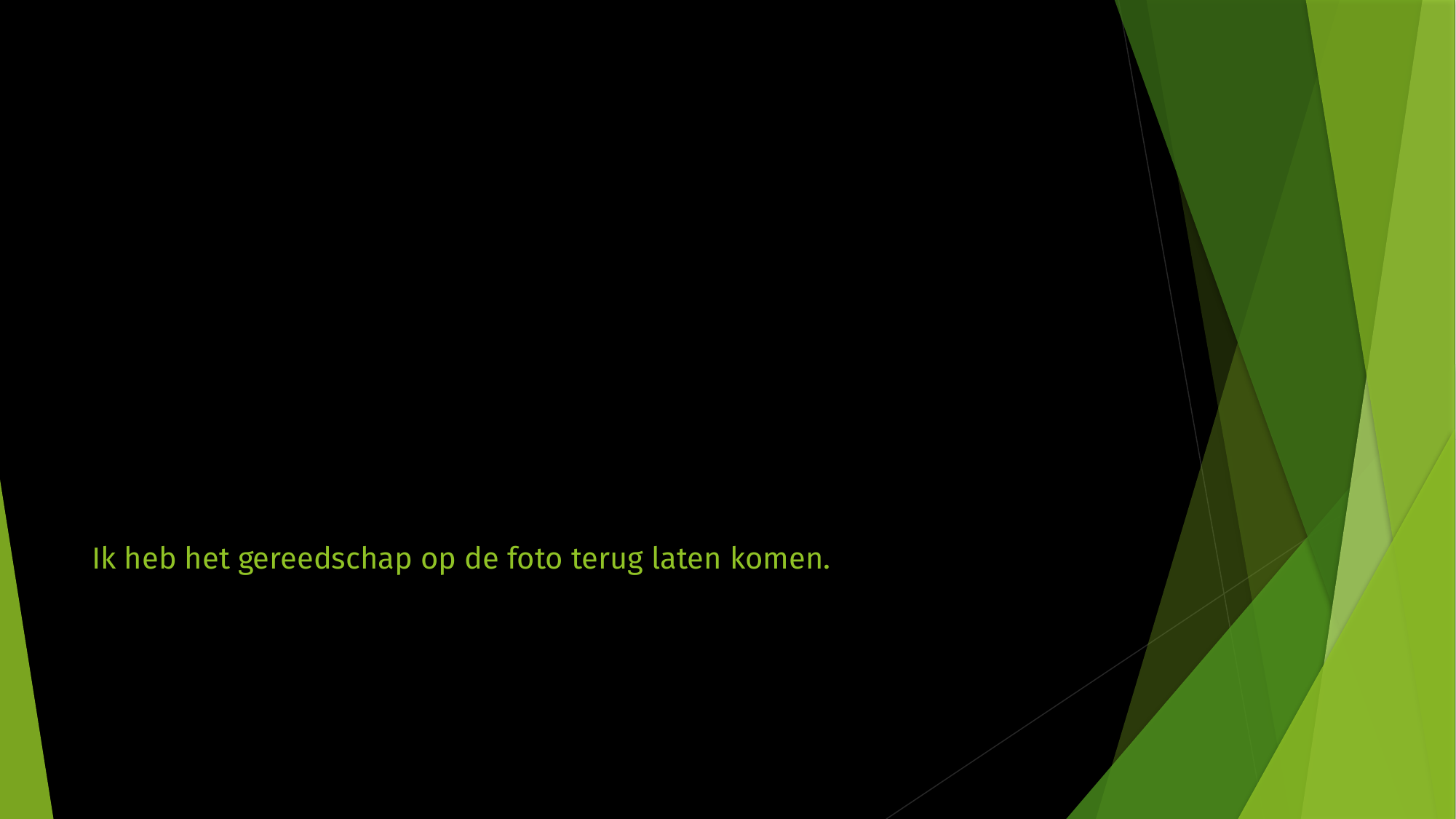

# Ik heb het gereedschap op de foto terug laten komen.